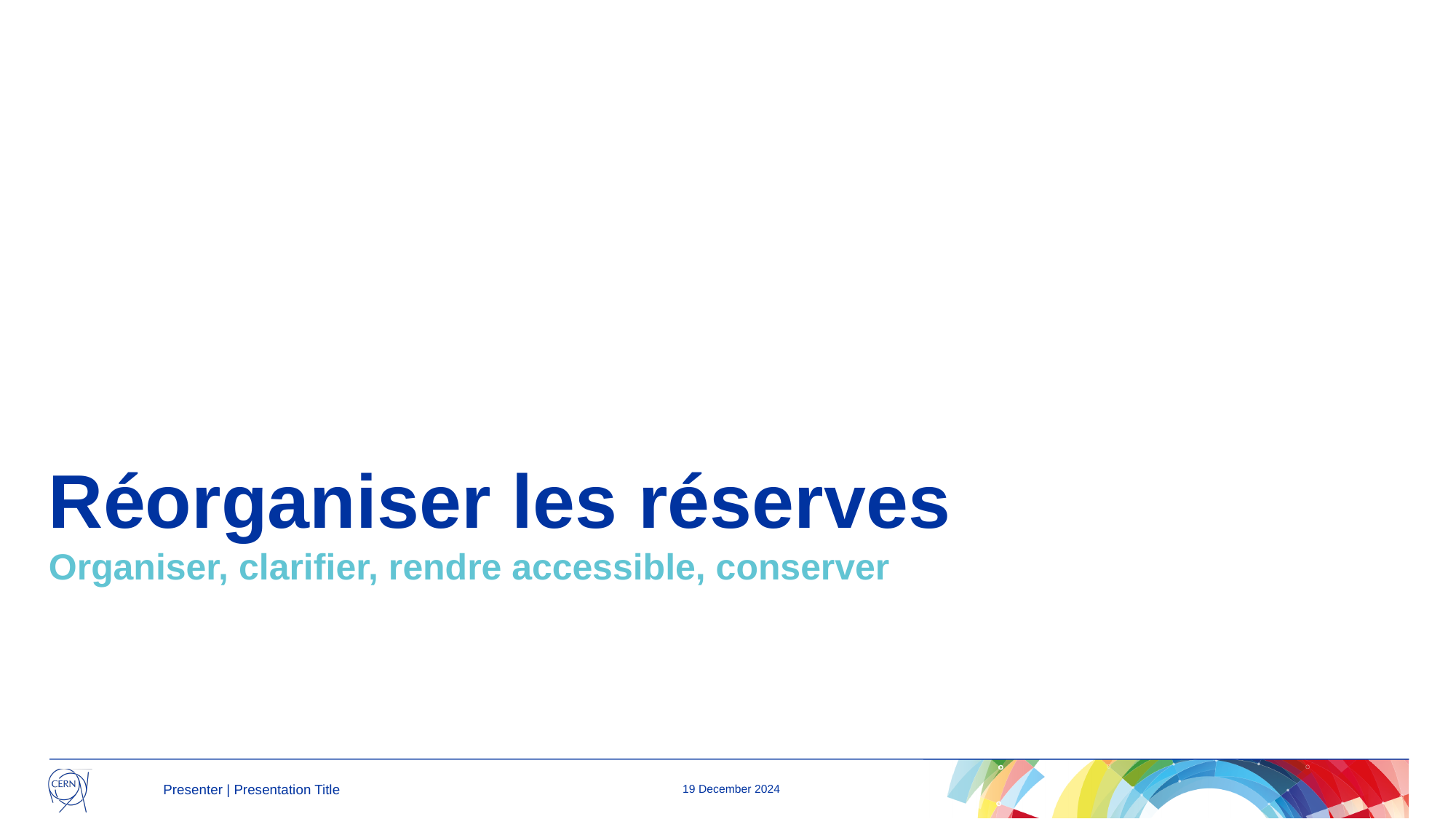

# Réorganiser les réserves
Organiser, clarifier, rendre accessible, conserver
Presenter | Presentation Title
19 December 2024